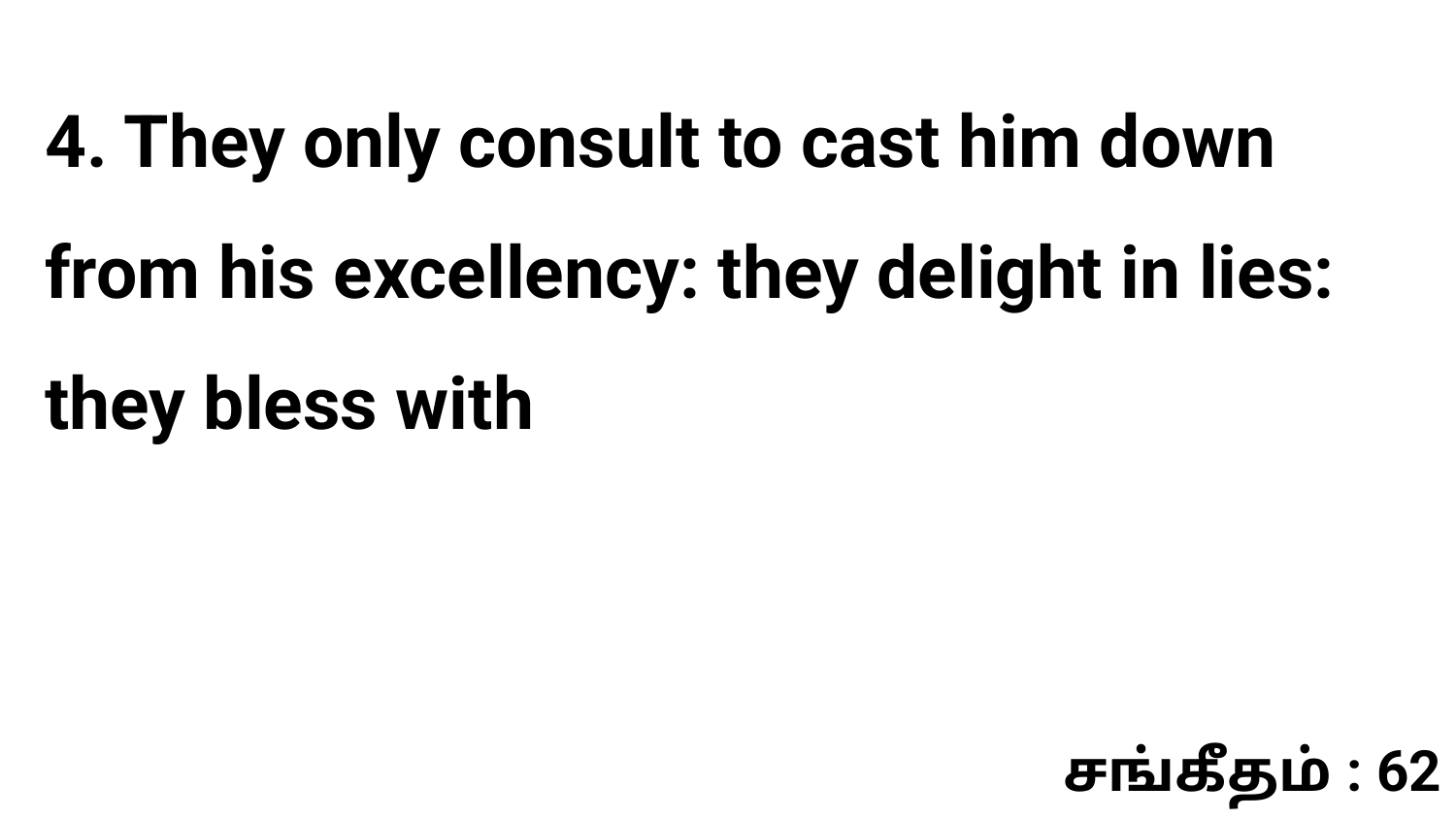

4. They only consult to cast him down from his excellency: they delight in lies: they bless with
சங்கீதம் : 62